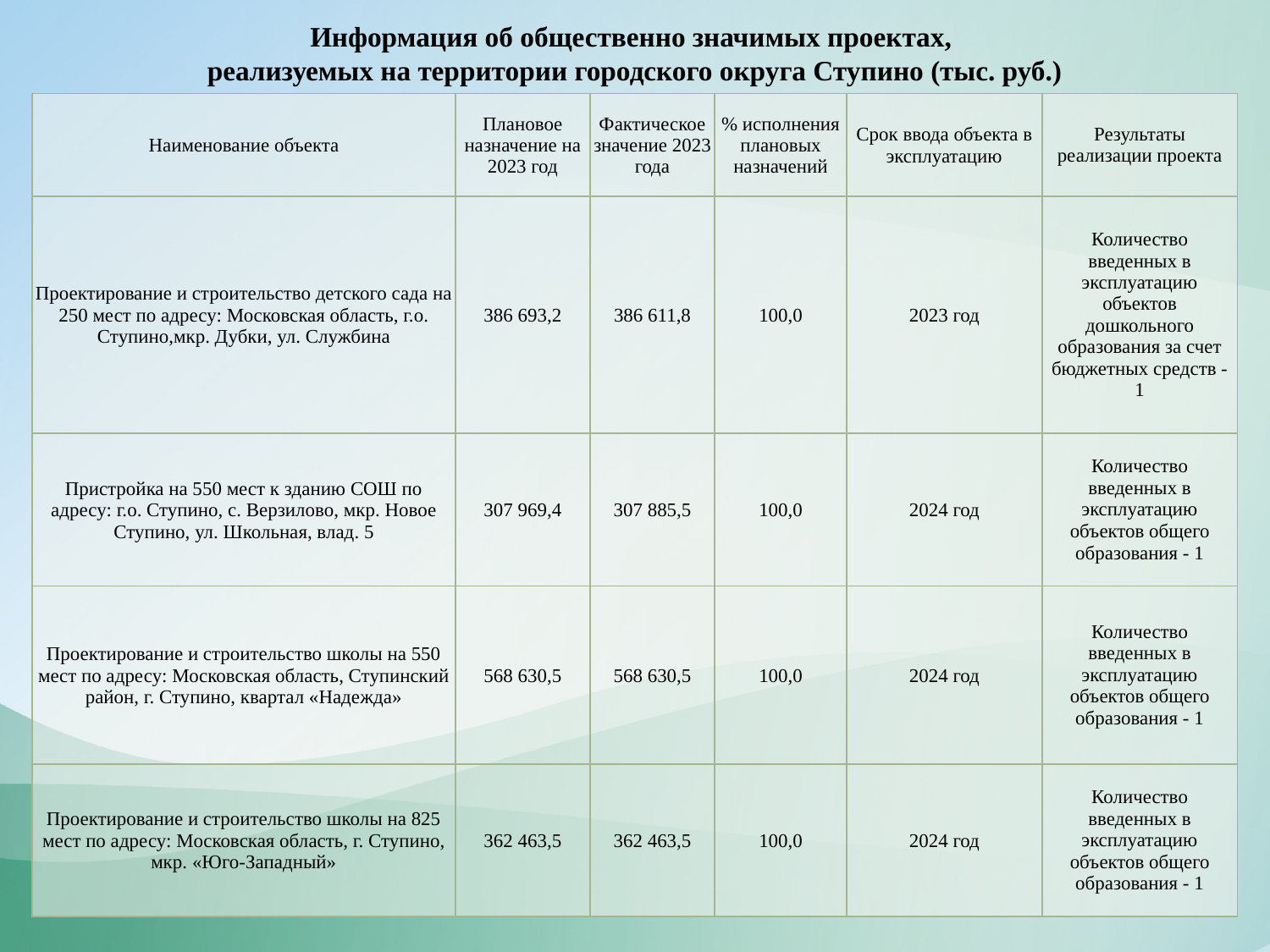

Информация об общественно значимых проектах,
реализуемых на территории городского округа Ступино (тыс. руб.)
| Наименование объекта | Плановое назначение на 2023 год | Фактическое значение 2023 года | % исполнения плановых назначений | Срок ввода объекта в эксплуатацию | Результаты реализации проекта |
| --- | --- | --- | --- | --- | --- |
| Проектирование и строительство детского сада на 250 мест по адресу: Московская область, г.о. Ступино,мкр. Дубки, ул. Службина | 386 693,2 | 386 611,8 | 100,0 | 2023 год | Количество введенных в эксплуатацию объектов дошкольного образования за счет бюджетных средств - 1 |
| Пристройка на 550 мест к зданию СОШ по адресу: г.о. Ступино, с. Верзилово, мкр. Новое Ступино, ул. Школьная, влад. 5 | 307 969,4 | 307 885,5 | 100,0 | 2024 год | Количество введенных в эксплуатацию объектов общего образования - 1 |
| Проектирование и строительство школы на 550 мест по адресу: Московская область, Ступинский район, г. Ступино, квартал «Надежда» | 568 630,5 | 568 630,5 | 100,0 | 2024 год | Количество введенных в эксплуатацию объектов общего образования - 1 |
| Проектирование и строительство школы на 825 мест по адресу: Московская область, г. Ступино, мкр. «Юго-Западный» | 362 463,5 | 362 463,5 | 100,0 | 2024 год | Количество введенных в эксплуатацию объектов общего образования - 1 |